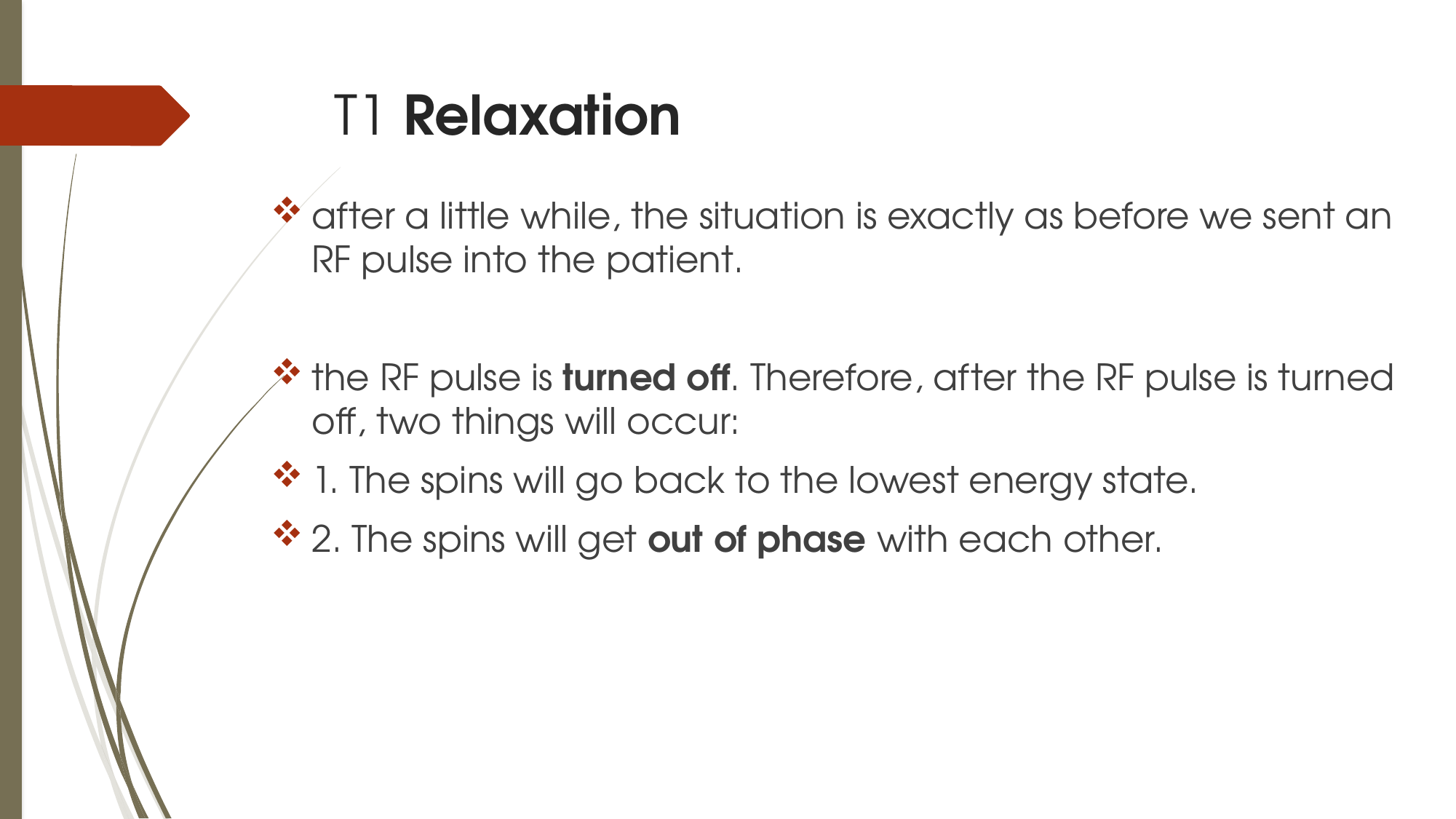

# T1 Relaxation
after a little while, the situation is exactly as before we sent an RF pulse into the patient.

the RF pulse is turned off. Therefore, after the RF pulse is turned off, two things will occur:
1. The spins will go back to the lowest energy state.
2. The spins will get out of phase with each other.